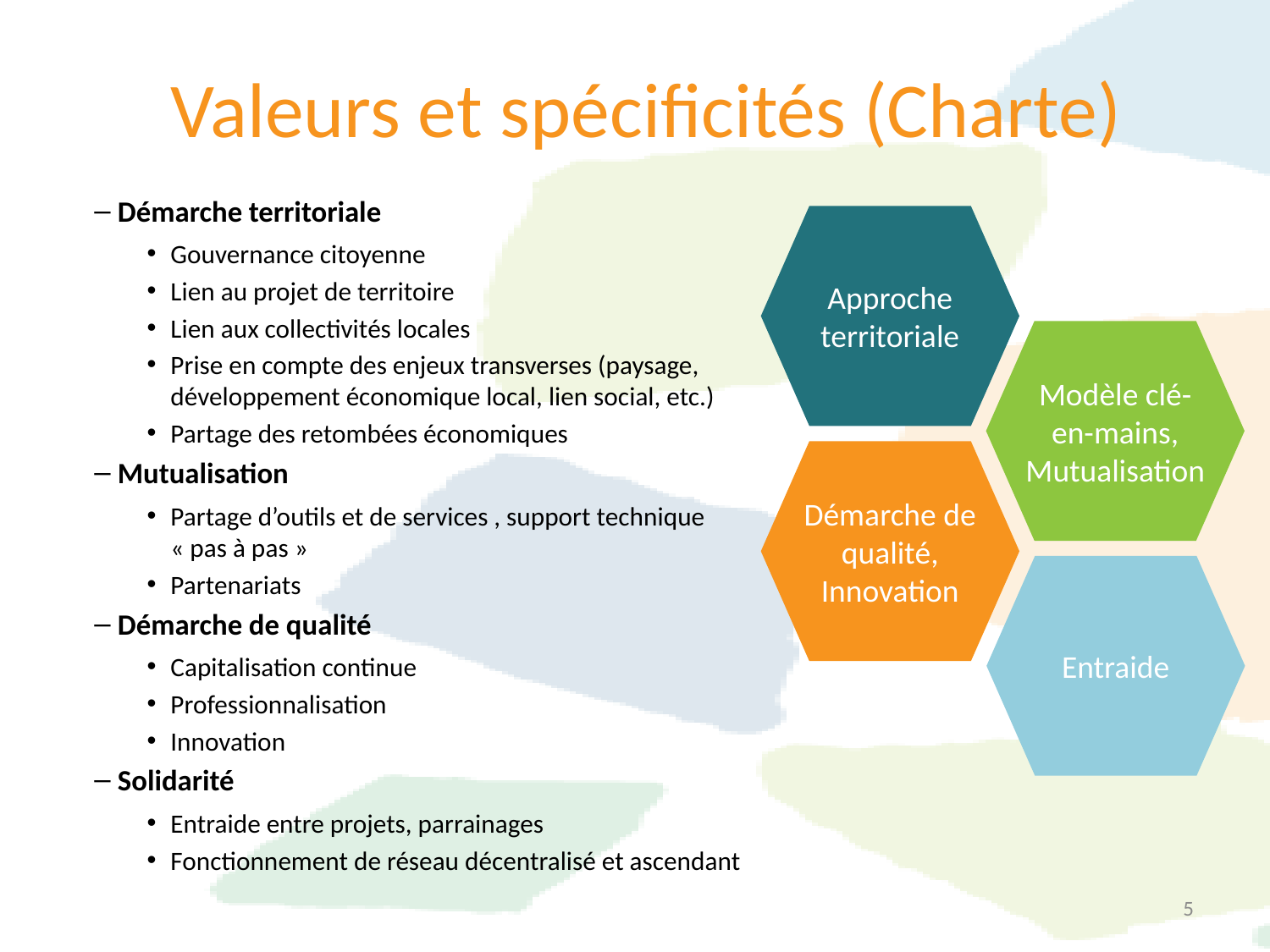

# Valeurs et spécificités (Charte)
Démarche territoriale
Gouvernance citoyenne
Lien au projet de territoire
Lien aux collectivités locales
Prise en compte des enjeux transverses (paysage, développement économique local, lien social, etc.)
Partage des retombées économiques
Mutualisation
Partage d’outils et de services , support technique « pas à pas »
Partenariats
Démarche de qualité
Capitalisation continue
Professionnalisation
Innovation
Solidarité
Entraide entre projets, parrainages
Fonctionnement de réseau décentralisé et ascendant

Approche territoriale
Modèle clé-en-mains,
Mutualisation
Démarche de qualité, Innovation
Entraide
5